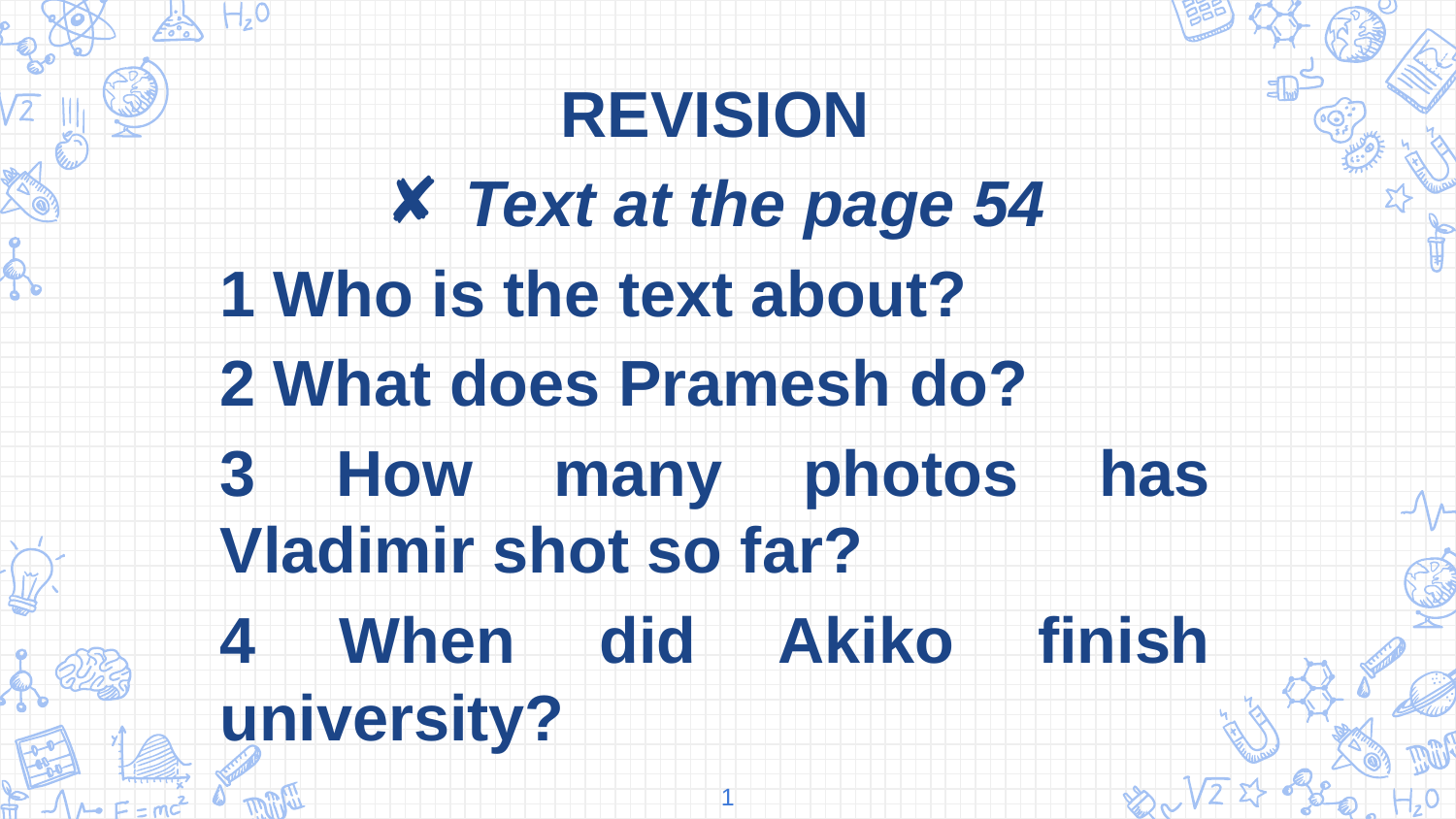

REVISION
 Text at the page 54
1 Who is the text about?
2 What does Pramesh do?
3 How many photos has Vladimir shot so far?
4 When did Akiko finish university?
1